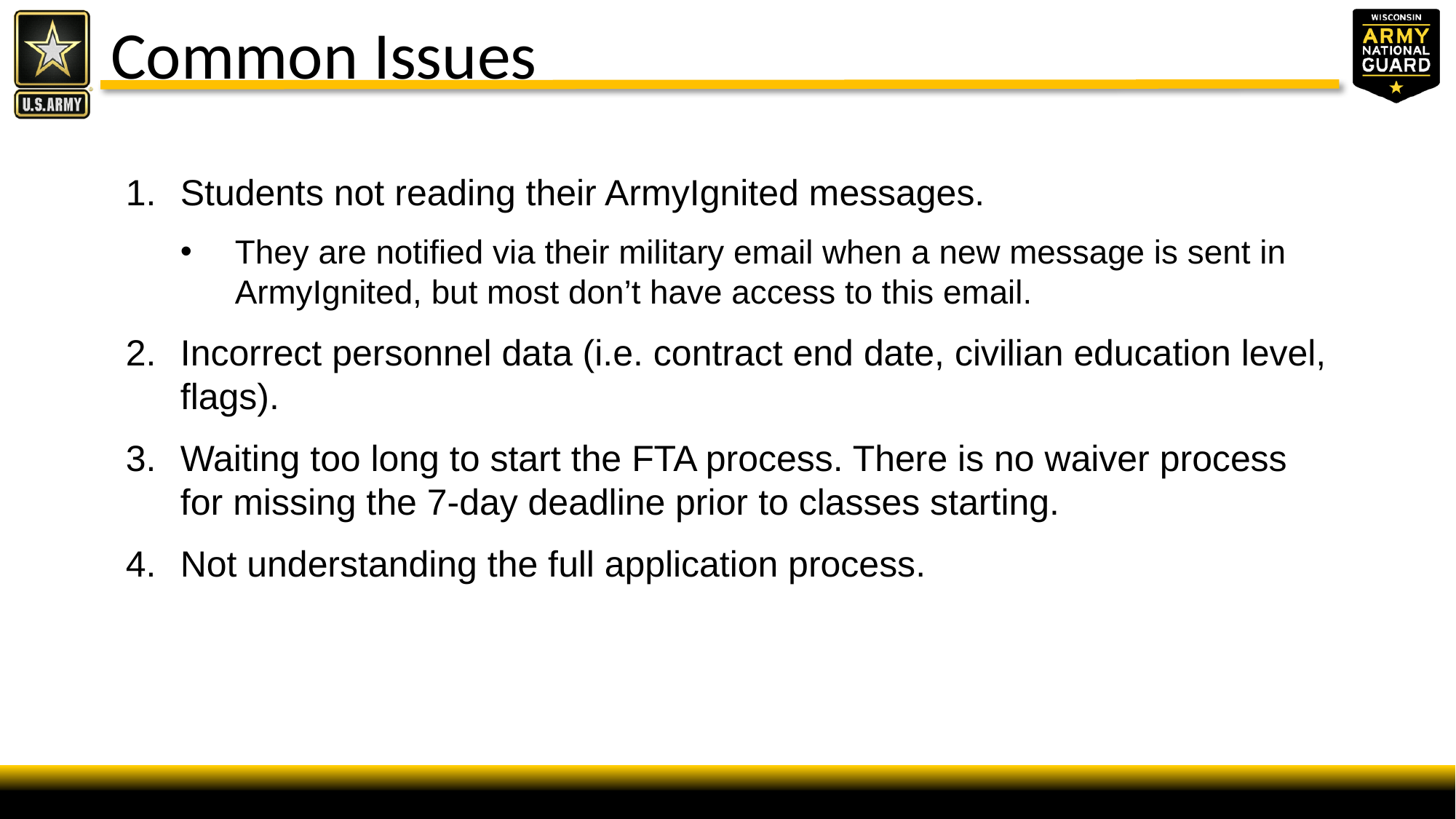

Common Issues
Students not reading their ArmyIgnited messages.
They are notified via their military email when a new message is sent in ArmyIgnited, but most don’t have access to this email.
Incorrect personnel data (i.e. contract end date, civilian education level, flags).
Waiting too long to start the FTA process. There is no waiver process for missing the 7-day deadline prior to classes starting.
Not understanding the full application process.